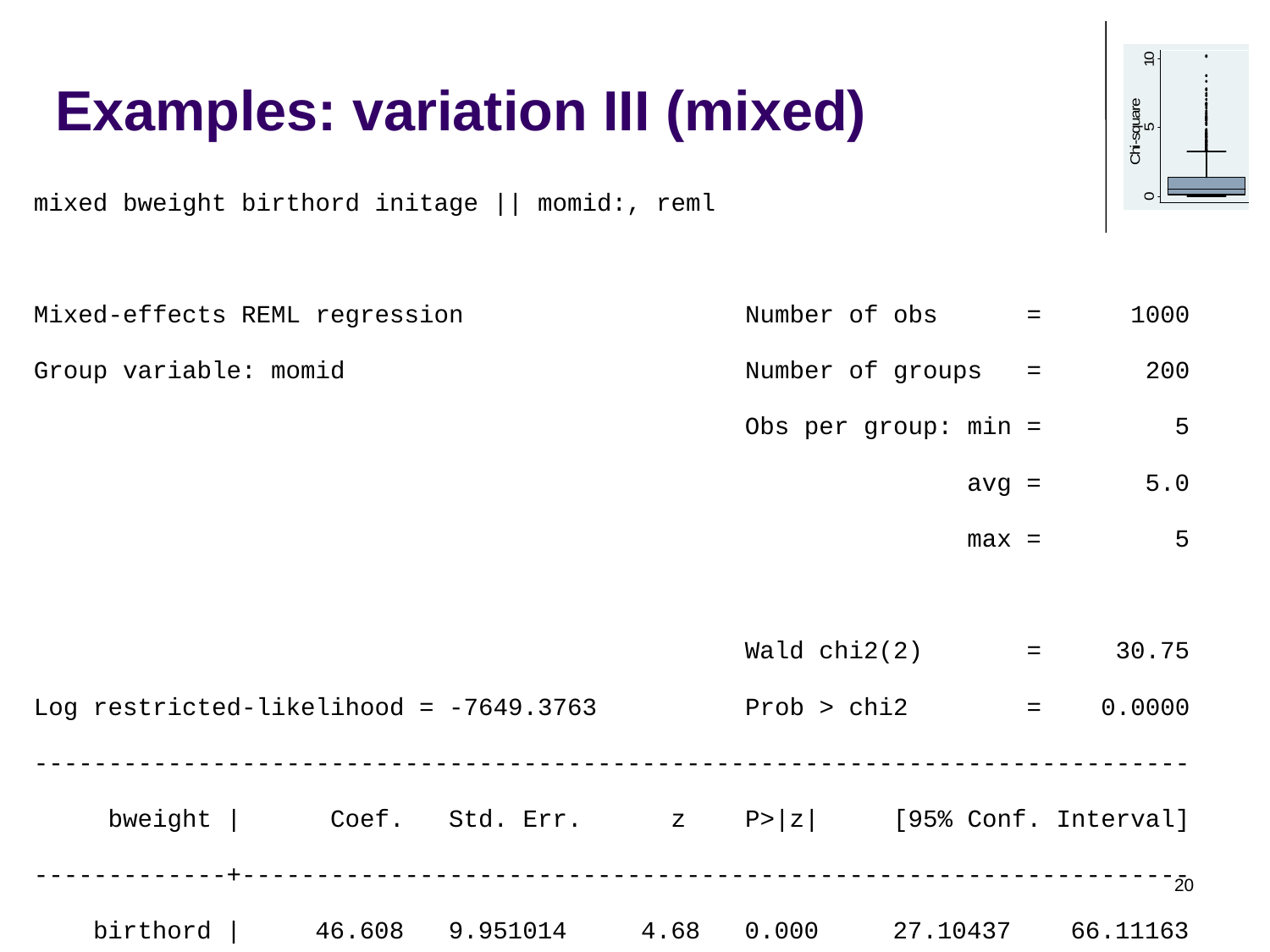

# Examples: variation III (mixed)
mixed bweight birthord initage || momid:, reml

Mixed-effects REML regression                   Number of obs      =      1000
Group variable: momid                           Number of groups   =       200
                                                Obs per group: min =         5
                                                               avg =       5.0
                                                               max =         5

                                                Wald chi2(2)       =     30.75
Log restricted-likelihood = -7649.3763          Prob > chi2        =    0.0000
------------------------------------------------------------------------------
     bweight |      Coef.   Std. Err.      z    P>|z|     [95% Conf. Interval]
-------------+----------------------------------------------------------------
    birthord |     46.608   9.951014     4.68   0.000     27.10437    66.11163
     initage |   26.73226   9.002678     2.97   0.003      9.08734    44.37719
       _cons |   2526.622   163.3387    15.47   0.000     2206.484     2846.76
------------------------------------------------------------------------------

------------------------------------------------------------------------------
  Random-effects Parameters  |   Estimate   Std. Err.     [95% Conf. Interval]
-----------------------------+------------------------------------------------
momid: Identity              |
                   sd(_cons) |   358.1759   23.71804      314.5797    407.8139
-----------------------------+------------------------------------------------
                sd(Residual) |   445.0229   11.13253      423.7298     467.386
------------------------------------------------------------------------------
LR test vs. linear regression: chibar2(01) =   209.20 Prob >= chibar2 = 0.0000

20